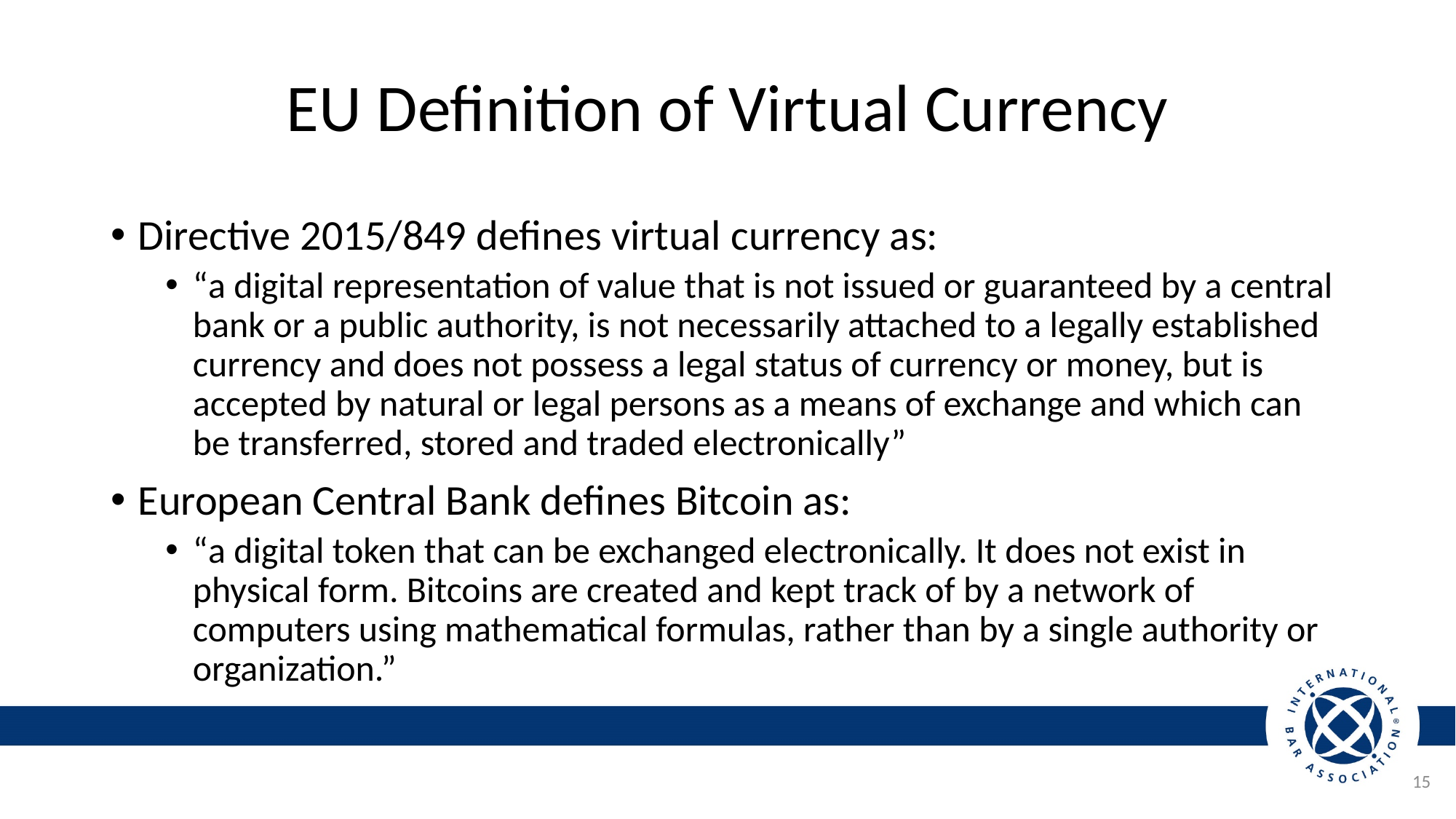

# EU Definition of Virtual Currency
Directive 2015/849 defines virtual currency as:
“a digital representation of value that is not issued or guaranteed by a central bank or a public authority, is not necessarily attached to a legally established currency and does not possess a legal status of currency or money, but is accepted by natural or legal persons as a means of exchange and which can be transferred, stored and traded electronically”
European Central Bank defines Bitcoin as:
“a digital token that can be exchanged electronically. It does not exist in physical form. Bitcoins are created and kept track of by a network of computers using mathematical formulas, rather than by a single authority or organization.”
15